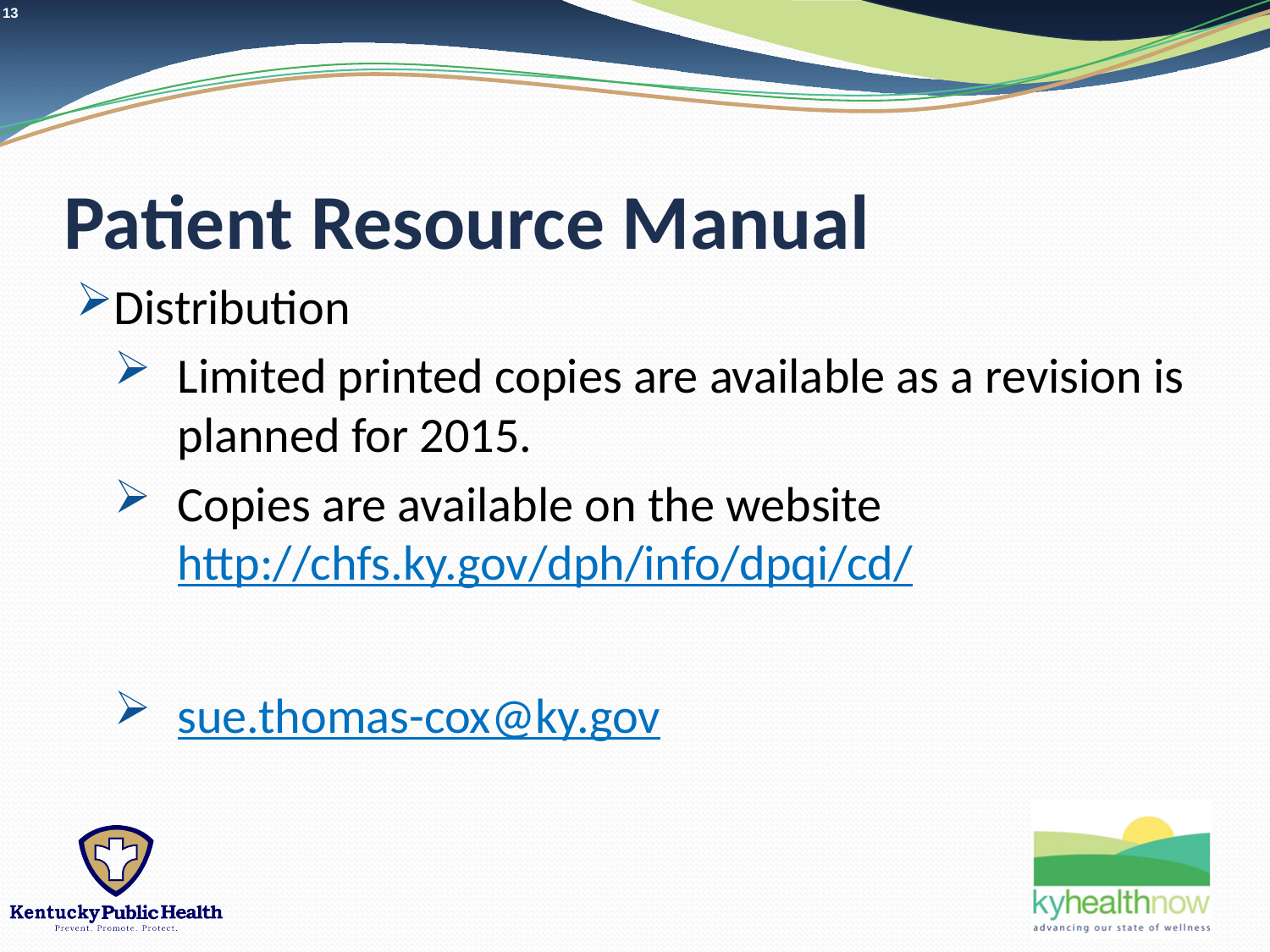

# Patient Resource Manual
Distribution
Limited printed copies are available as a revision is planned for 2015.
Copies are available on the website http://chfs.ky.gov/dph/info/dpqi/cd/

sue.thomas-cox@ky.gov